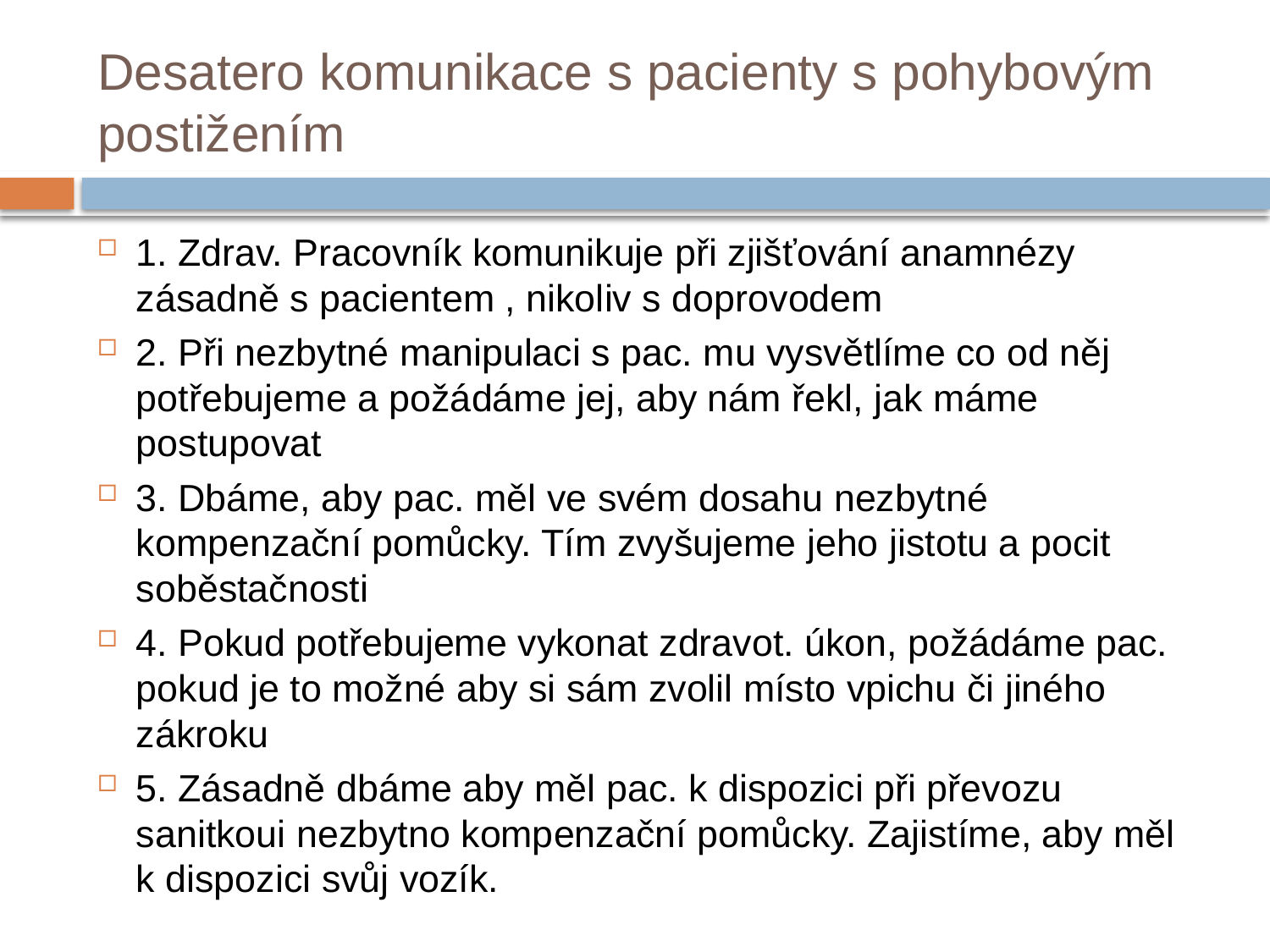

# Desatero komunikace s pacienty s pohybovým postižením
1. Zdrav. Pracovník komunikuje při zjišťování anamnézy zásadně s pacientem , nikoliv s doprovodem
2. Při nezbytné manipulaci s pac. mu vysvětlíme co od něj potřebujeme a požádáme jej, aby nám řekl, jak máme postupovat
3. Dbáme, aby pac. měl ve svém dosahu nezbytné kompenzační pomůcky. Tím zvyšujeme jeho jistotu a pocit soběstačnosti
4. Pokud potřebujeme vykonat zdravot. úkon, požádáme pac. pokud je to možné aby si sám zvolil místo vpichu či jiného zákroku
5. Zásadně dbáme aby měl pac. k dispozici při převozu sanitkoui nezbytno kompenzační pomůcky. Zajistíme, aby měl k dispozici svůj vozík.